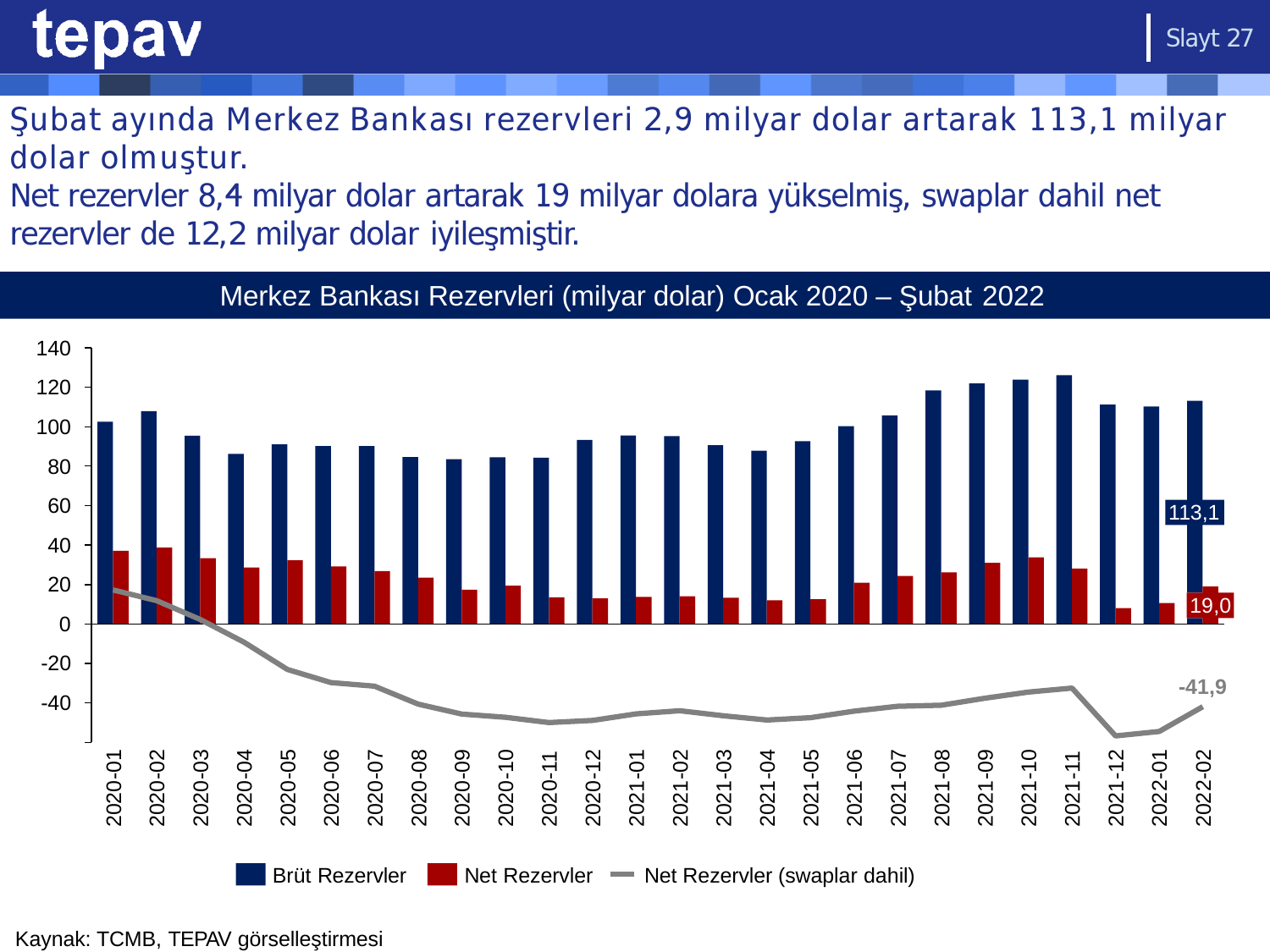

Slayt 27
# Şubat ayında Merkez Bankası rezervleri 2,9 milyar dolar artarak 113,1 milyar
dolar olmuştur.
Net rezervler 8,4 milyar dolar artarak 19 milyar dolara yükselmiş, swaplar dahil net  rezervler de 12,2 milyar dolar iyileşmiştir.
Merkez Bankası Rezervleri (milyar dolar) Ocak 2020 – Şubat 2022

140
120
100
80
60
40
20
0
-20
-40

113,1

19,0

-41,9
2020-08
2020-09
2020-10
2020-11
2020-01
2020-02
2020-03
2020-04
2020-05
2020-06
2020-07
2020-12
2021-01
2021-02
2021-03
2021-04
2021-05
2021-06
2021-07
2021-08
2021-09
2021-10
2021-11
2021-12
2022-01
2022-02
Brüt Rezervler
Net Rezervler
Net Rezervler (swaplar dahil)

Kaynak: TCMB, TEPAV görselleştirmesi